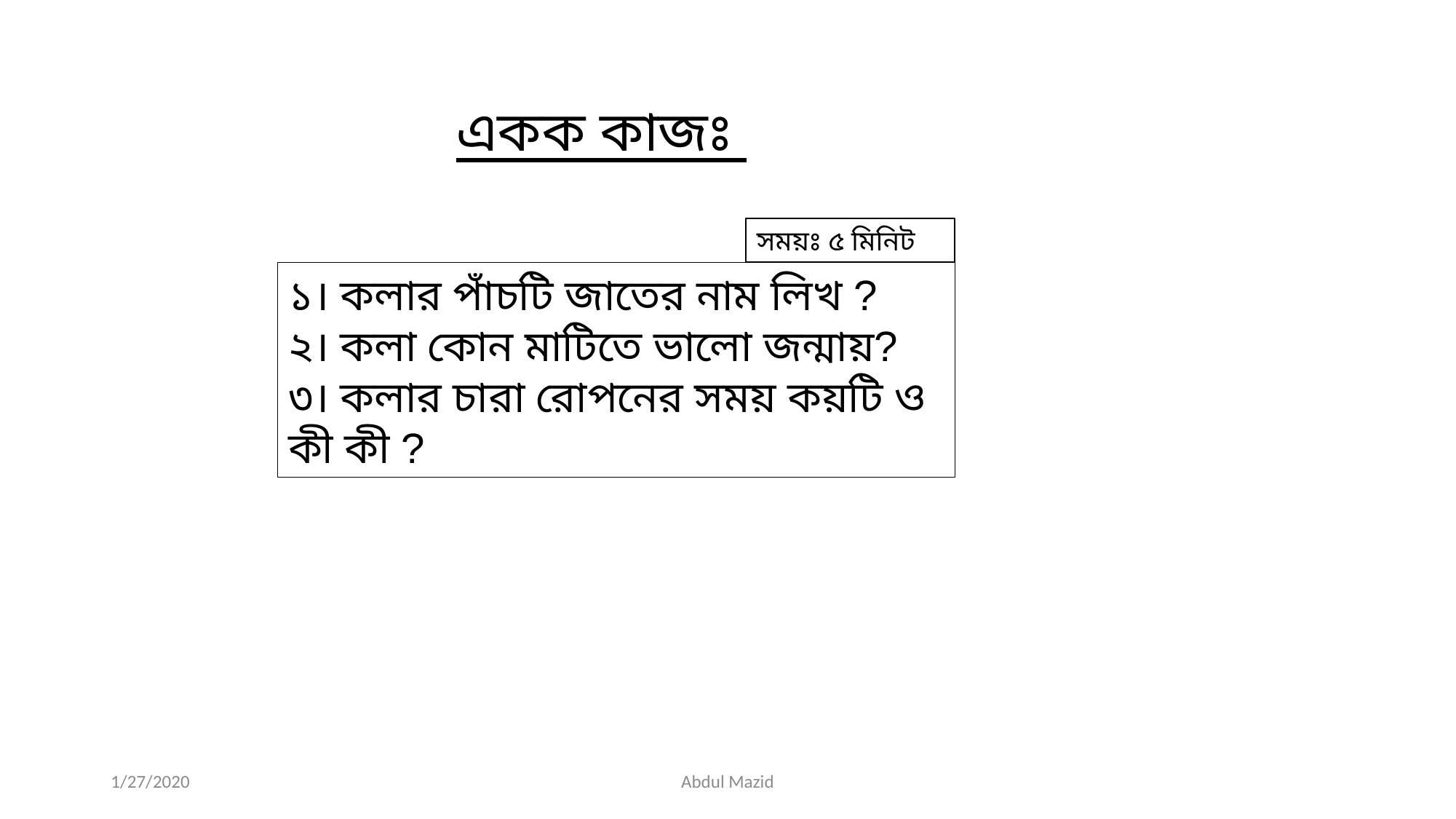

একক কাজঃ
সময়ঃ ৫ মিনিট
১। কলার পাঁচটি জাতের নাম লিখ ?
২। কলা কোন মাটিতে ভালো জন্মায়?
৩। কলার চারা রোপনের সময় কয়টি ও কী কী ?
1/27/2020
Abdul Mazid